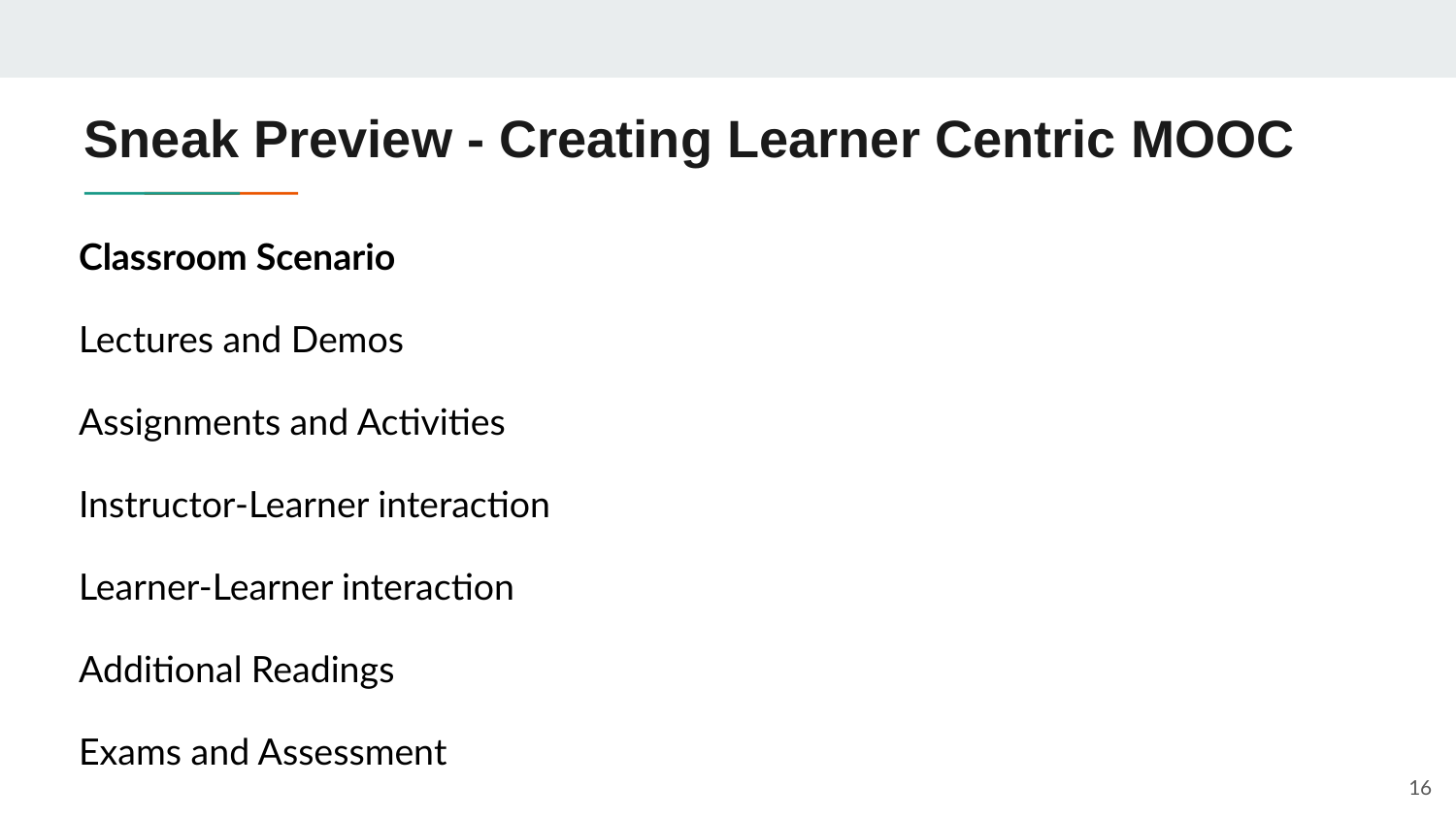

# Sneak Preview - Creating Learner Centric MOOC
Classroom Scenario
Lectures and Demos
Assignments and Activities
Instructor-Learner interaction
Learner-Learner interaction
Additional Readings
Exams and Assessment
16